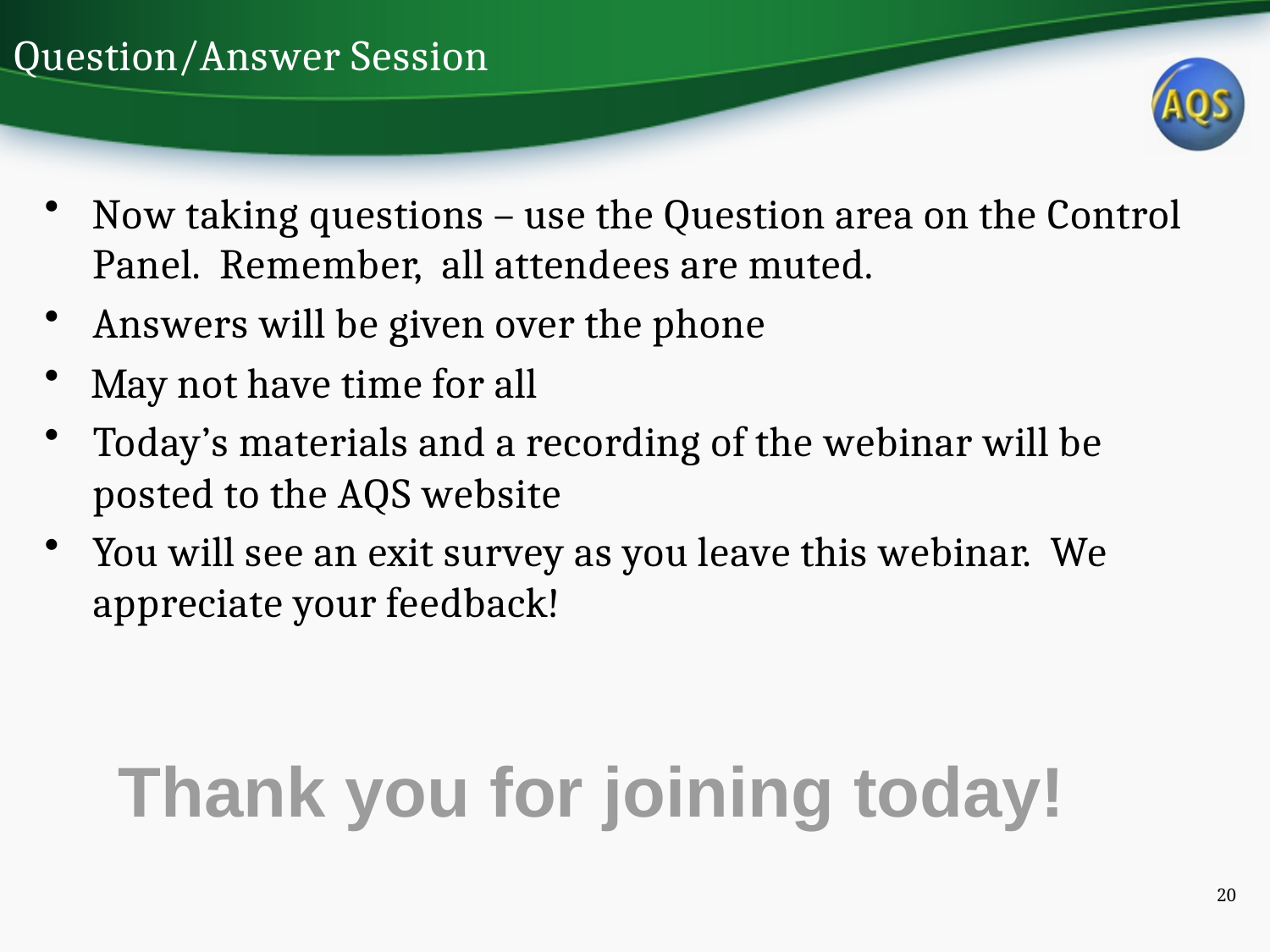

# Question/Answer Session
Now taking questions – use the Question area on the Control Panel.  Remember,  all attendees are muted.
Answers will be given over the phone
May not have time for all
Today’s materials and a recording of the webinar will be posted to the AQS website
You will see an exit survey as you leave this webinar.  We appreciate your feedback!

Thank you for joining today!
20